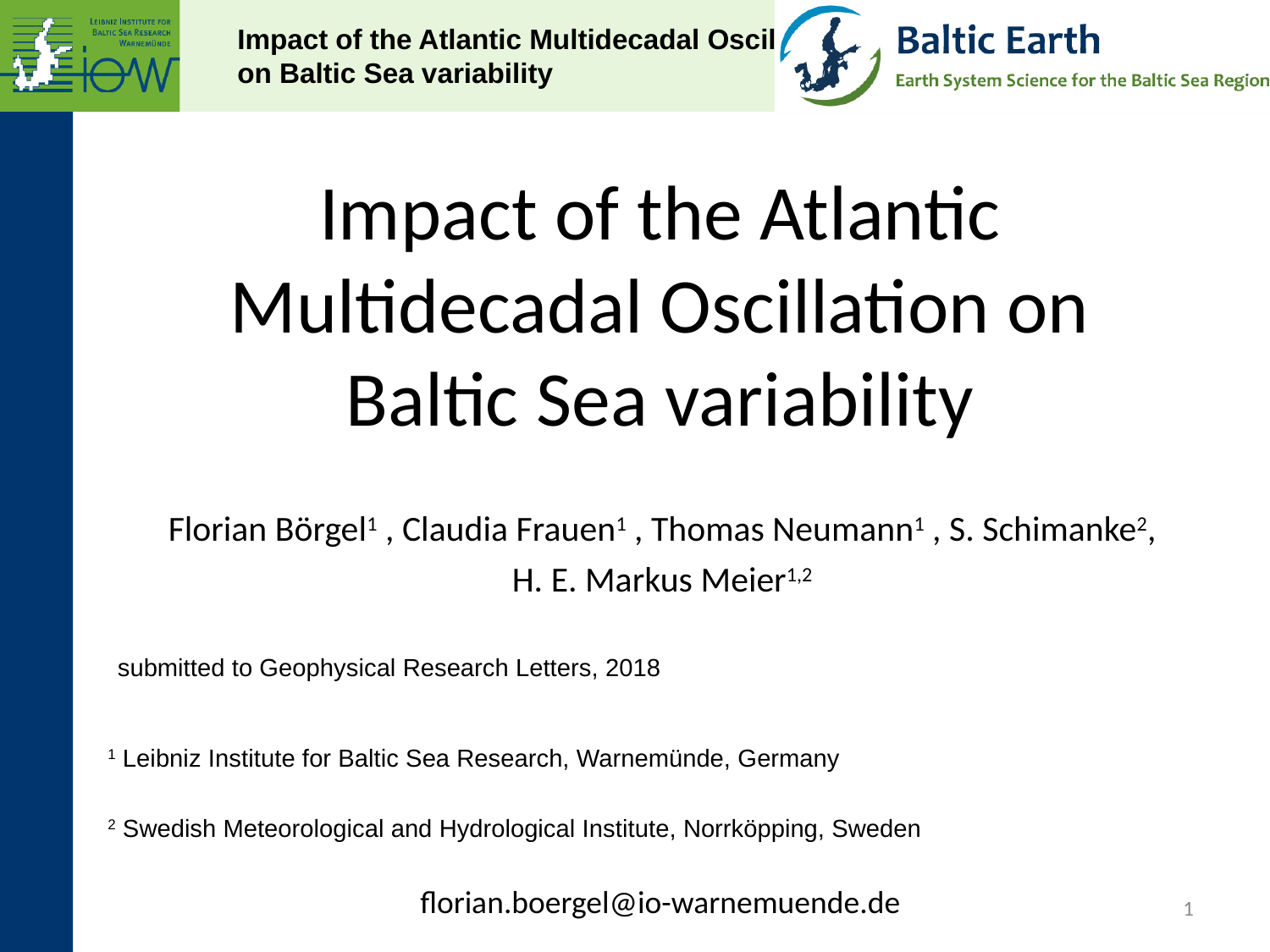

Impact of the Atlantic Multidecadal Oscillation on
Baltic Sea variability
Florian Börgel1 , Claudia Frauen1 , Thomas Neumann1 , S. Schimanke2,
 H. E. Markus Meier1,2
submitted to Geophysical Research Letters, 2018
1 Leibniz Institute for Baltic Sea Research, Warnemünde, Germany
2 Swedish Meteorological and Hydrological Institute, Norrköpping, Sweden
florian.boergel@io-warnemuende.de
1